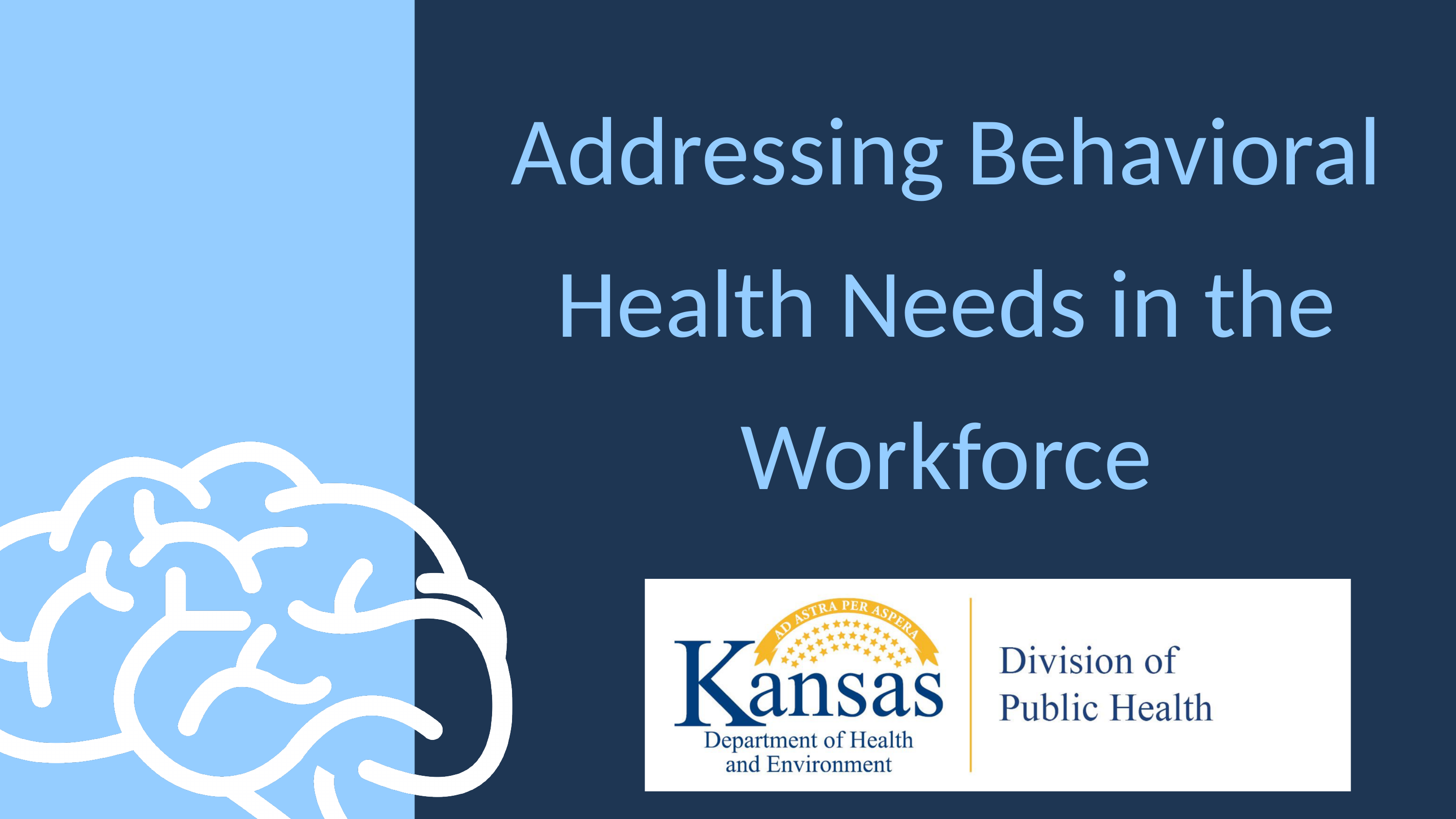

Addressing Behavioral Health Needs in the Workforce